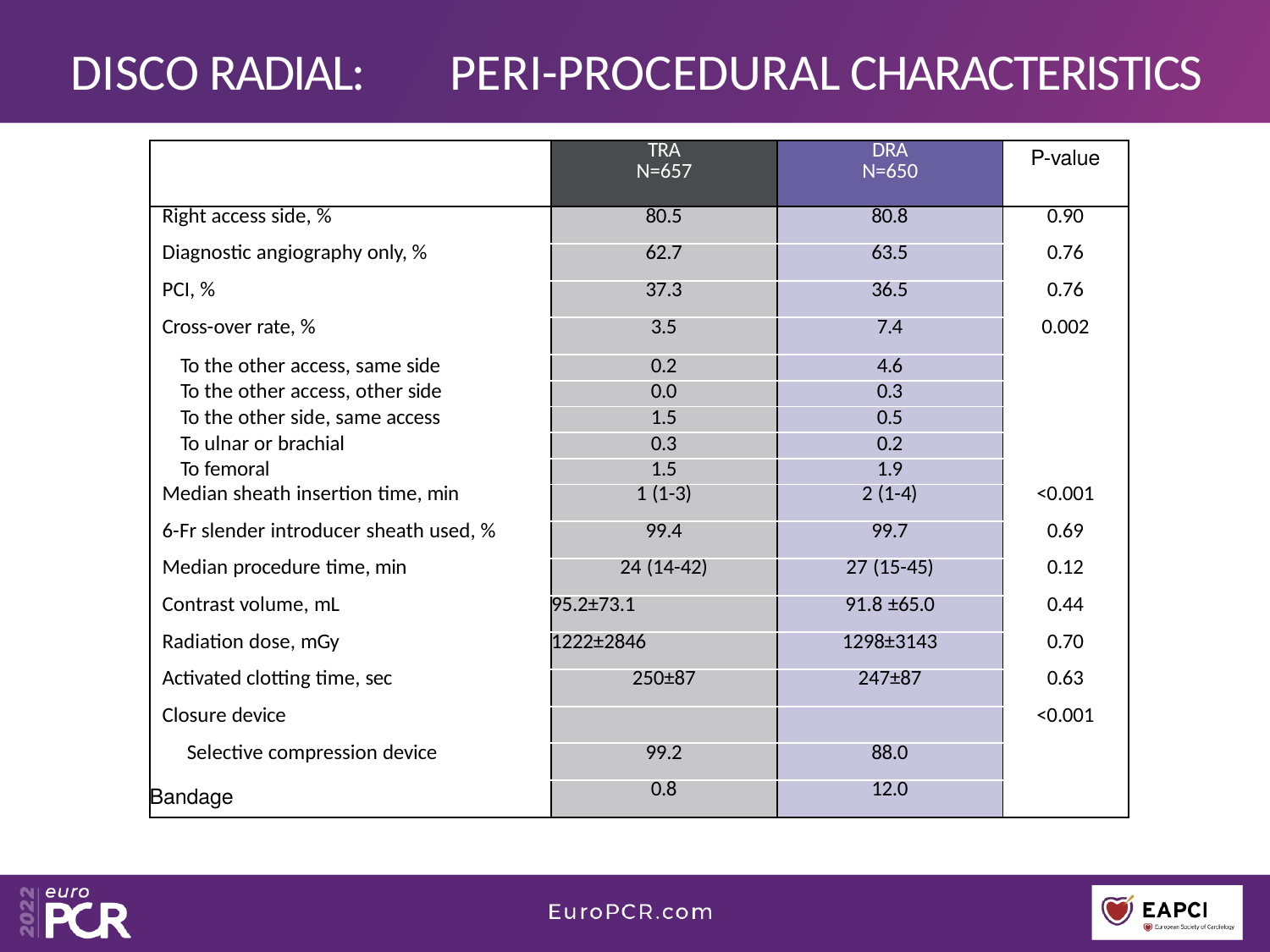

# DISCO RADIAL:	PERI-PROCEDURAL CHARACTERISTICS
|  | TRA N=657 | DRA N=650 | P-value |
| --- | --- | --- | --- |
| Right access side, % | 80.5 | 80.8 | 0.90 |
| Diagnostic angiography only, % | 62.7 | 63.5 | 0.76 |
| PCI, % | 37.3 | 36.5 | 0.76 |
| Cross-over rate, % | 3.5 | 7.4 | 0.002 |
| To the other access, same side | 0.2 | 4.6 |  |
| To the other access, other side | 0.0 | 0.3 |  |
| To the other side, same access | 1.5 | 0.5 |  |
| To ulnar or brachial | 0.3 | 0.2 |  |
| To femoral | 1.5 | 1.9 |  |
| Median sheath insertion time, min | 1 (1-3) | 2 (1-4) | <0.001 |
| 6-Fr slender introducer sheath used, % | 99.4 | 99.7 | 0.69 |
| Median procedure time, min | 24 (14-42) | 27 (15-45) | 0.12 |
| Contrast volume, mL | 95.2±73.1 | 91.8 ±65.0 | 0.44 |
| Radiation dose, mGy | 1222±2846 | 1298±3143 | 0.70 |
| Activated clotting time, sec | 250±87 | 247±87 | 0.63 |
| Closure device |  |  | <0.001 |
| Selective compression device | 99.2 | 88.0 |  |
| Bandage | 0.8 | 12.0 |  |